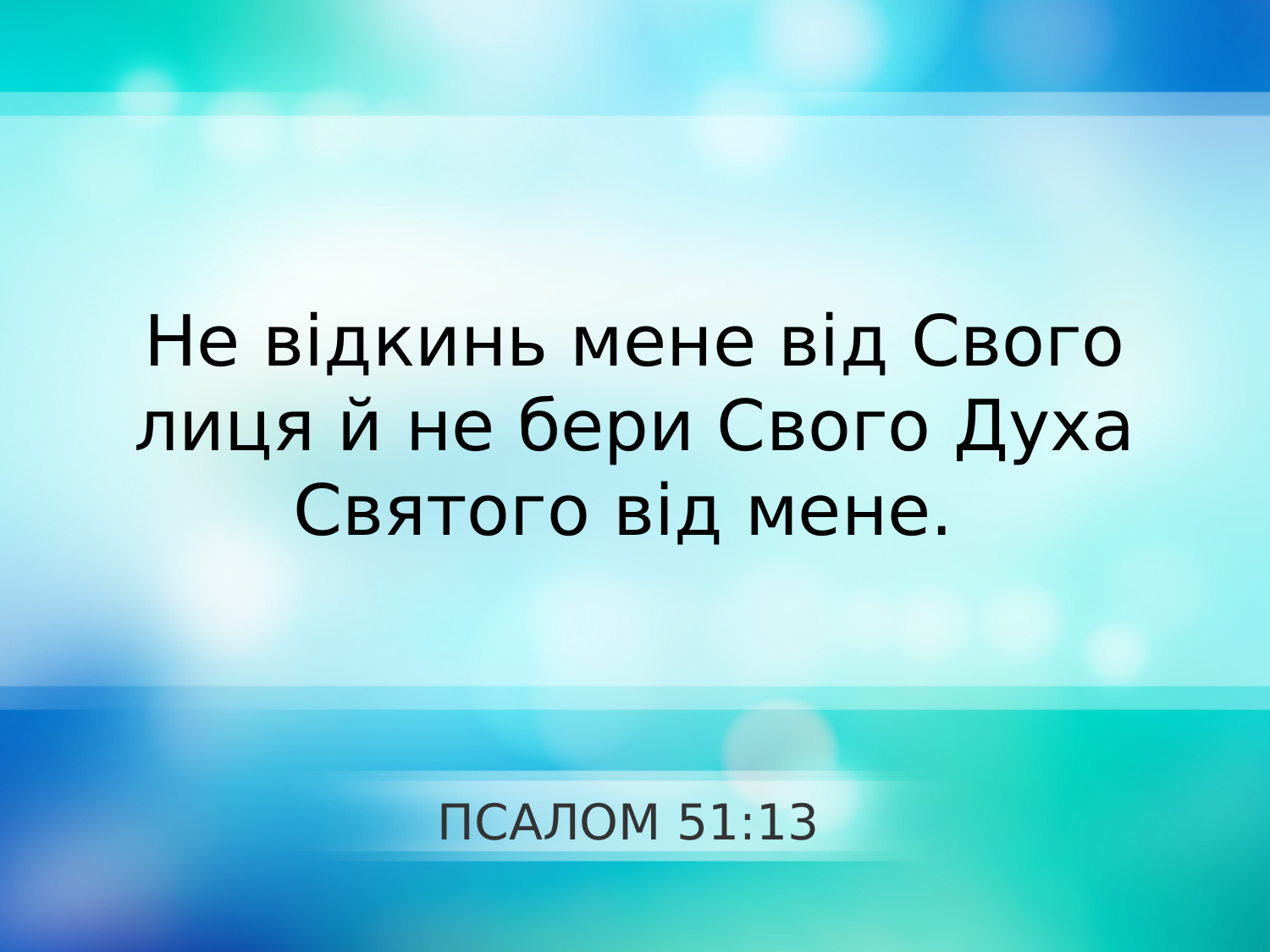

Не відкинь мене від Свого лиця й не бери Свого Духа Святого від мене.
# ПСАЛОМ 51:13